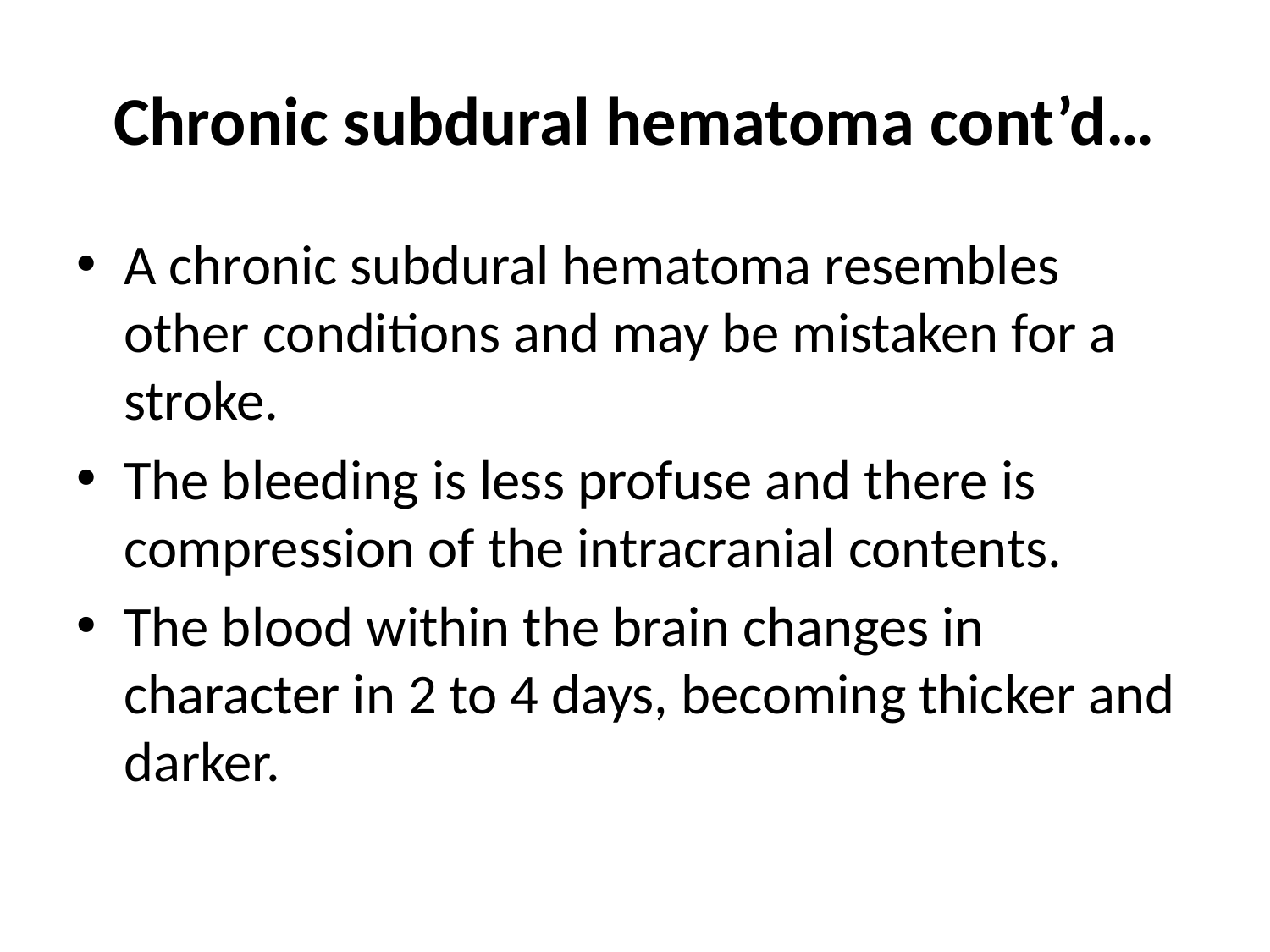

# Chronic subdural hematoma cont’d…
A chronic subdural hematoma resembles other conditions and may be mistaken for a stroke.
The bleeding is less profuse and there is compression of the intracranial contents.
The blood within the brain changes in character in 2 to 4 days, becoming thicker and darker.